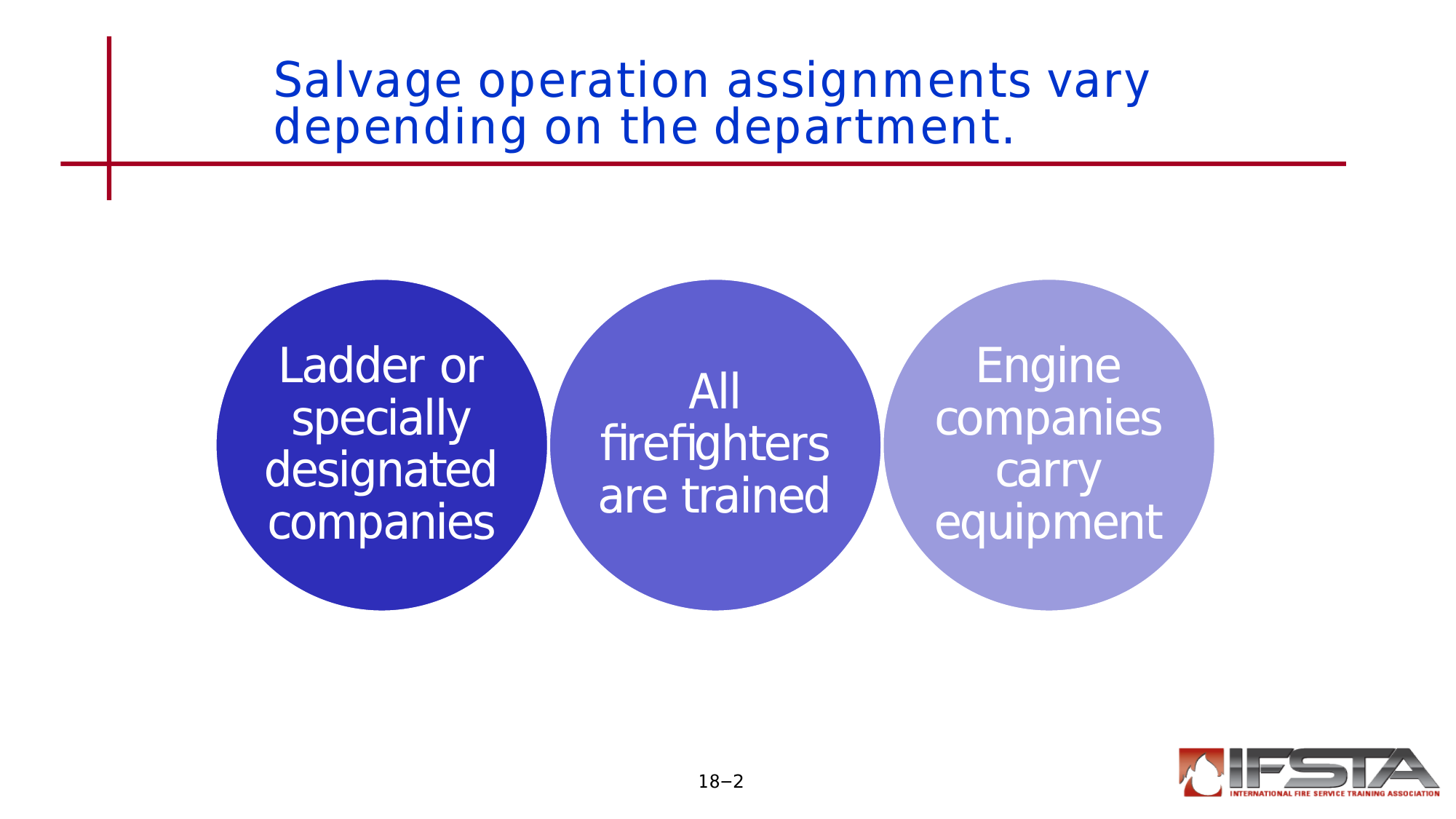

# Salvage operation assignments vary depending on the department.
Ladder or specially designated companies
All firefighters are trained
Engine companies carry equipment
18–2